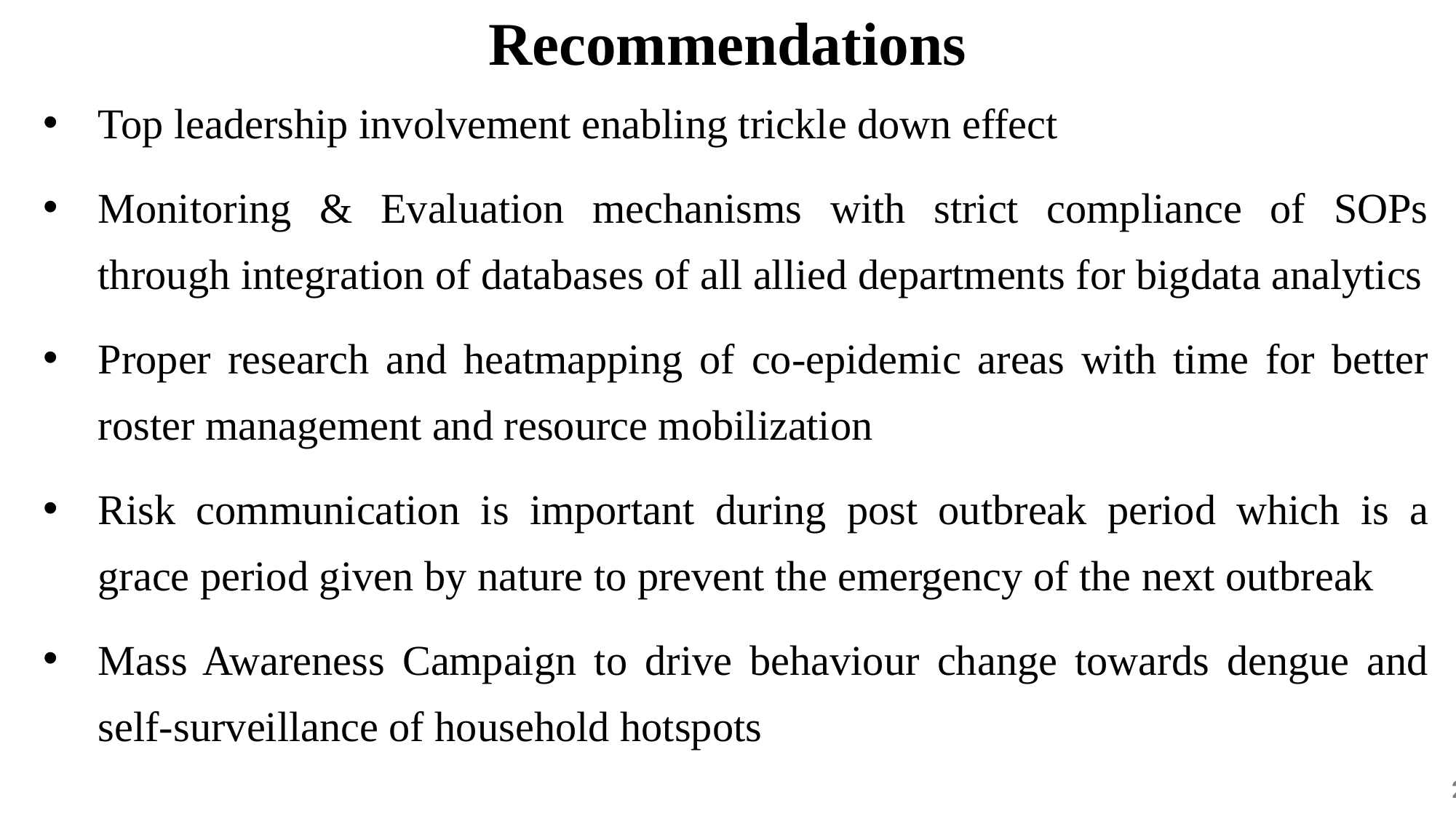

Recommendations
Top leadership involvement enabling trickle down effect
Monitoring & Evaluation mechanisms with strict compliance of SOPs through integration of databases of all allied departments for bigdata analytics
Proper research and heatmapping of co-epidemic areas with time for better roster management and resource mobilization
Risk communication is important during post outbreak period which is a grace period given by nature to prevent the emergency of the next outbreak
Mass Awareness Campaign to drive behaviour change towards dengue and self-surveillance of household hotspots